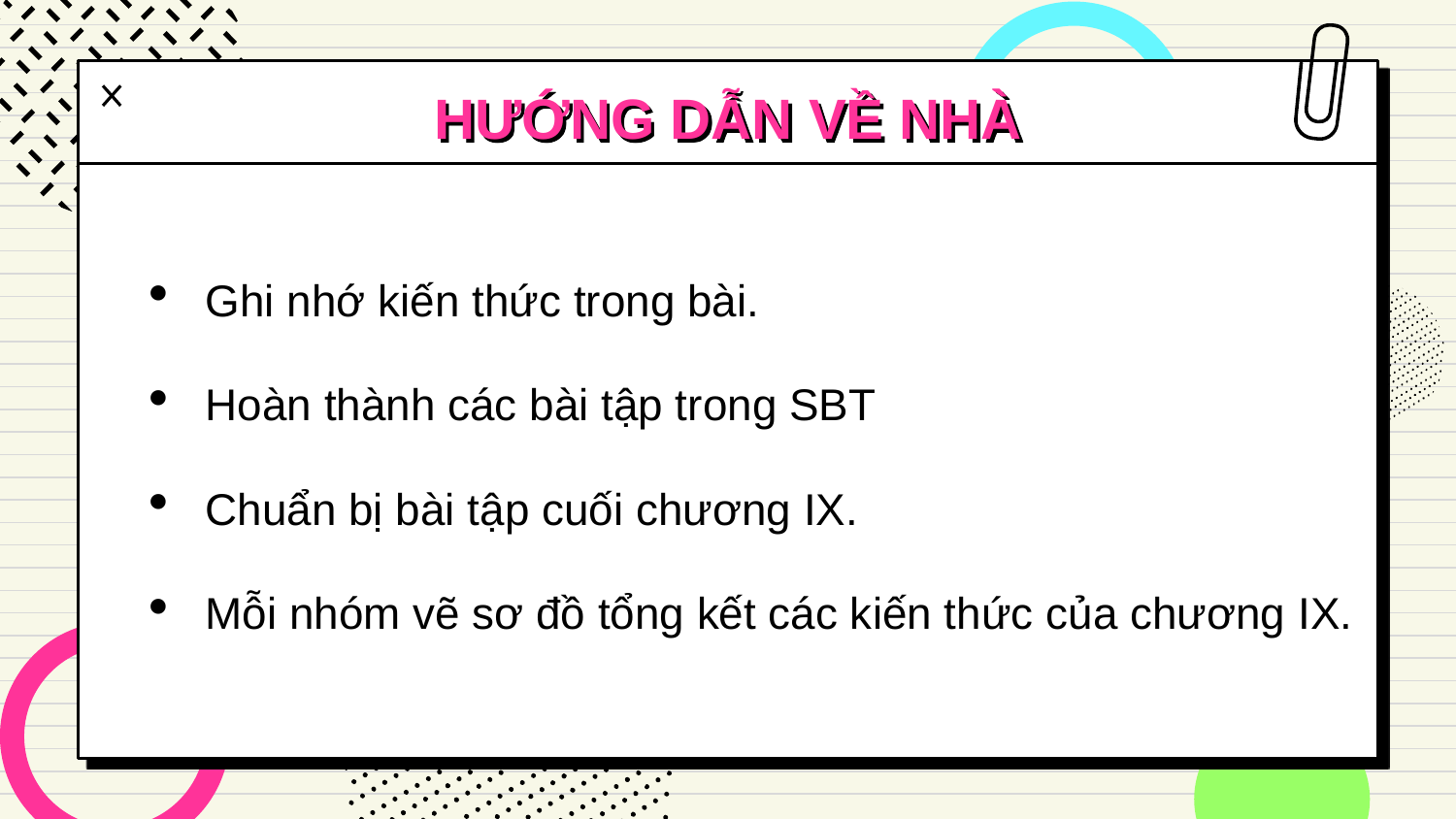

# HƯỚNG DẪN VỀ NHÀ
Ghi nhớ kiến thức trong bài.
Hoàn thành các bài tập trong SBT
Chuẩn bị bài tập cuối chương IX.
Mỗi nhóm vẽ sơ đồ tổng kết các kiến thức của chương IX.